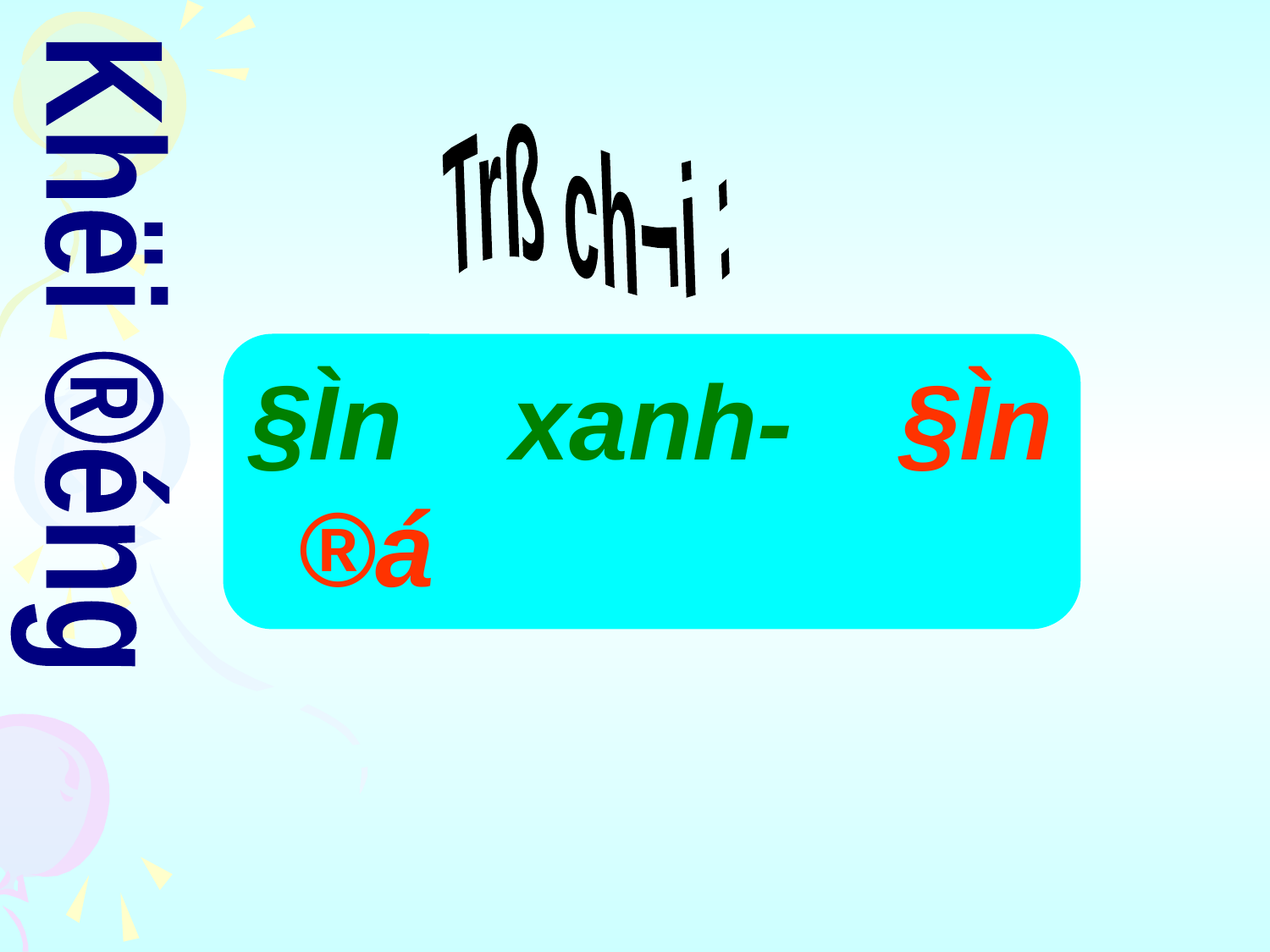

Trß ch¬i :
Khëi ®éng
§Ìn xanh- §Ìn ®á